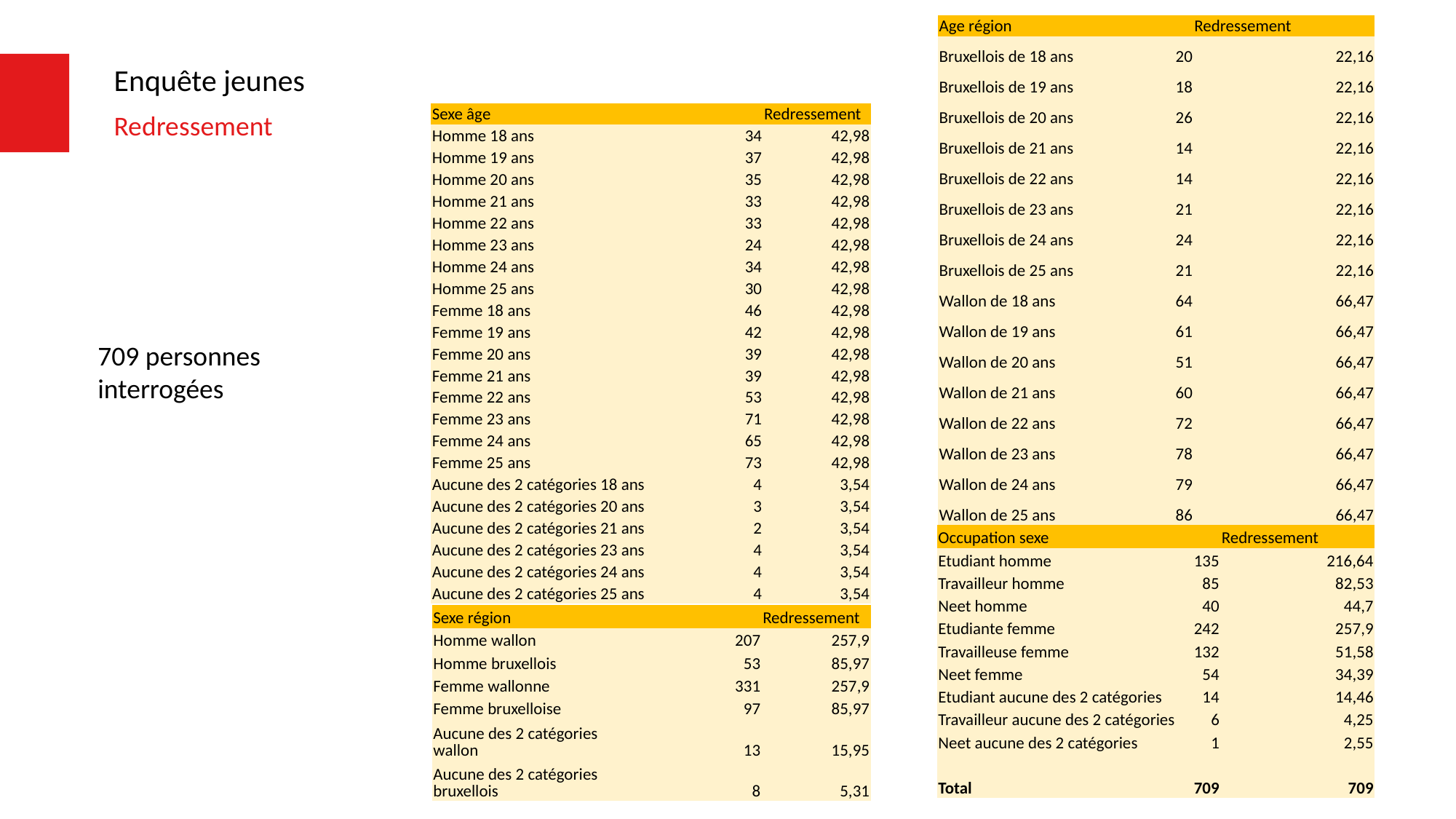

| Age région |  | Redressement |
| --- | --- | --- |
| Bruxellois de 18 ans | 20 | 22,16 |
| Bruxellois de 19 ans | 18 | 22,16 |
| Bruxellois de 20 ans | 26 | 22,16 |
| Bruxellois de 21 ans | 14 | 22,16 |
| Bruxellois de 22 ans | 14 | 22,16 |
| Bruxellois de 23 ans | 21 | 22,16 |
| Bruxellois de 24 ans | 24 | 22,16 |
| Bruxellois de 25 ans | 21 | 22,16 |
| Wallon de 18 ans | 64 | 66,47 |
| Wallon de 19 ans | 61 | 66,47 |
| Wallon de 20 ans | 51 | 66,47 |
| Wallon de 21 ans | 60 | 66,47 |
| Wallon de 22 ans | 72 | 66,47 |
| Wallon de 23 ans | 78 | 66,47 |
| Wallon de 24 ans | 79 | 66,47 |
| Wallon de 25 ans | 86 | 66,47 |

Enquête jeunes
Redressement
| Sexe âge |  | Redressement |
| --- | --- | --- |
| Homme 18 ans | 34 | 42,98 |
| Homme 19 ans | 37 | 42,98 |
| Homme 20 ans | 35 | 42,98 |
| Homme 21 ans | 33 | 42,98 |
| Homme 22 ans | 33 | 42,98 |
| Homme 23 ans | 24 | 42,98 |
| Homme 24 ans | 34 | 42,98 |
| Homme 25 ans | 30 | 42,98 |
| Femme 18 ans | 46 | 42,98 |
| Femme 19 ans | 42 | 42,98 |
| Femme 20 ans | 39 | 42,98 |
| Femme 21 ans | 39 | 42,98 |
| Femme 22 ans | 53 | 42,98 |
| Femme 23 ans | 71 | 42,98 |
| Femme 24 ans | 65 | 42,98 |
| Femme 25 ans | 73 | 42,98 |
| Aucune des 2 catégories 18 ans | 4 | 3,54 |
| Aucune des 2 catégories 20 ans | 3 | 3,54 |
| Aucune des 2 catégories 21 ans | 2 | 3,54 |
| Aucune des 2 catégories 23 ans | 4 | 3,54 |
| Aucune des 2 catégories 24 ans | 4 | 3,54 |
| Aucune des 2 catégories 25 ans | 4 | 3,54 |
709 personnes interrogées
| Occupation sexe |  | Redressement |
| --- | --- | --- |
| Etudiant homme | 135 | 216,64 |
| Travailleur homme | 85 | 82,53 |
| Neet homme | 40 | 44,7 |
| Etudiante femme | 242 | 257,9 |
| Travailleuse femme | 132 | 51,58 |
| Neet femme | 54 | 34,39 |
| Etudiant aucune des 2 catégories | 14 | 14,46 |
| Travailleur aucune des 2 catégories | 6 | 4,25 |
| Neet aucune des 2 catégories | 1 | 2,55 |
|  |  |  |
| Total | 709 | 709 |
| Sexe région |  | Redressement |
| --- | --- | --- |
| Homme wallon | 207 | 257,9 |
| Homme bruxellois | 53 | 85,97 |
| Femme wallonne | 331 | 257,9 |
| Femme bruxelloise | 97 | 85,97 |
| Aucune des 2 catégories wallon | 13 | 15,95 |
| Aucune des 2 catégories bruxellois | 8 | 5,31 |